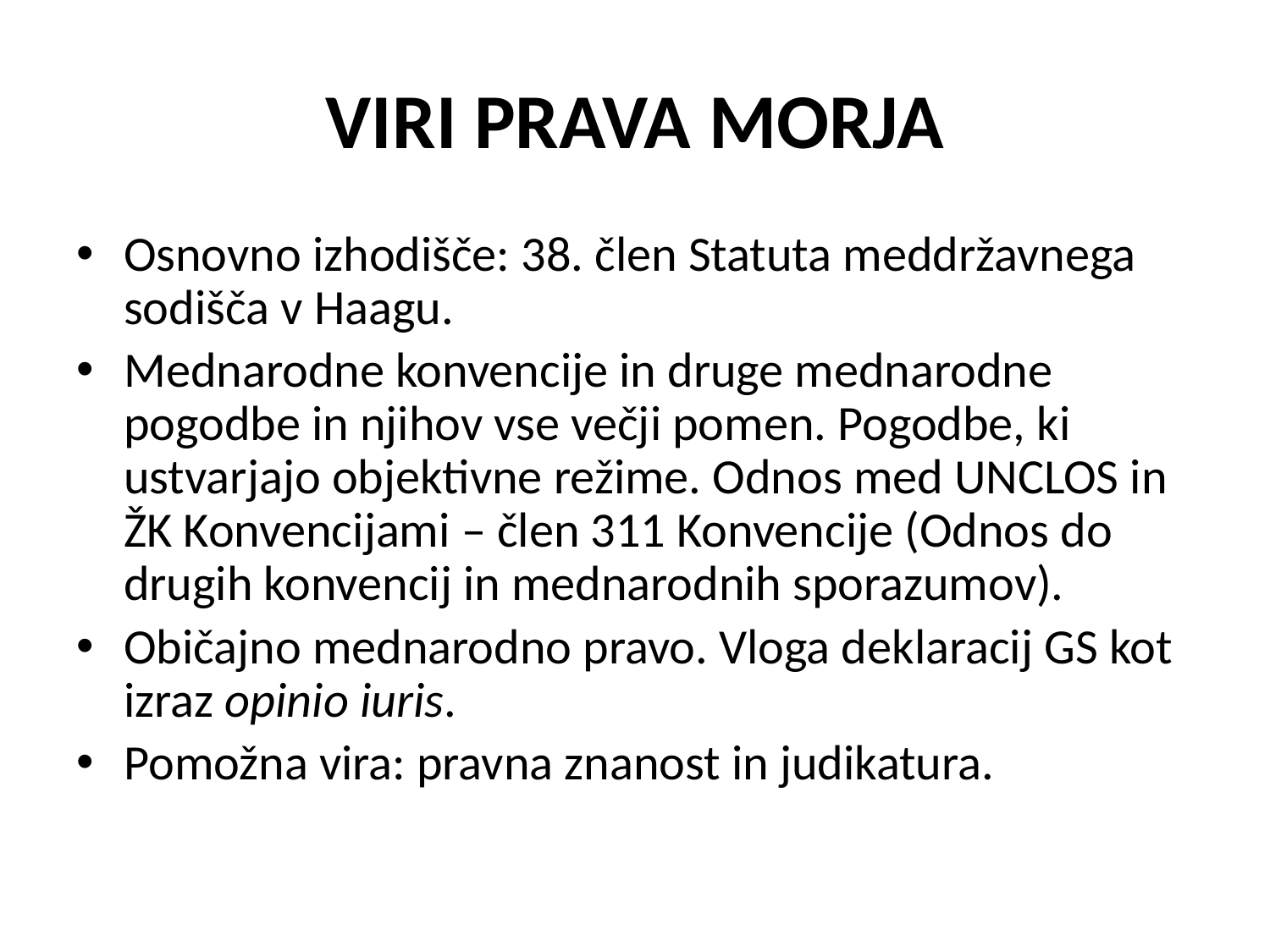

# VIRI PRAVA MORJA
Osnovno izhodišče: 38. člen Statuta meddržavnega sodišča v Haagu.
Mednarodne konvencije in druge mednarodne pogodbe in njihov vse večji pomen. Pogodbe, ki ustvarjajo objektivne režime. Odnos med UNCLOS in ŽK Konvencijami – člen 311 Konvencije (Odnos do drugih konvencij in mednarodnih sporazumov).
Običajno mednarodno pravo. Vloga deklaracij GS kot izraz opinio iuris.
Pomožna vira: pravna znanost in judikatura.